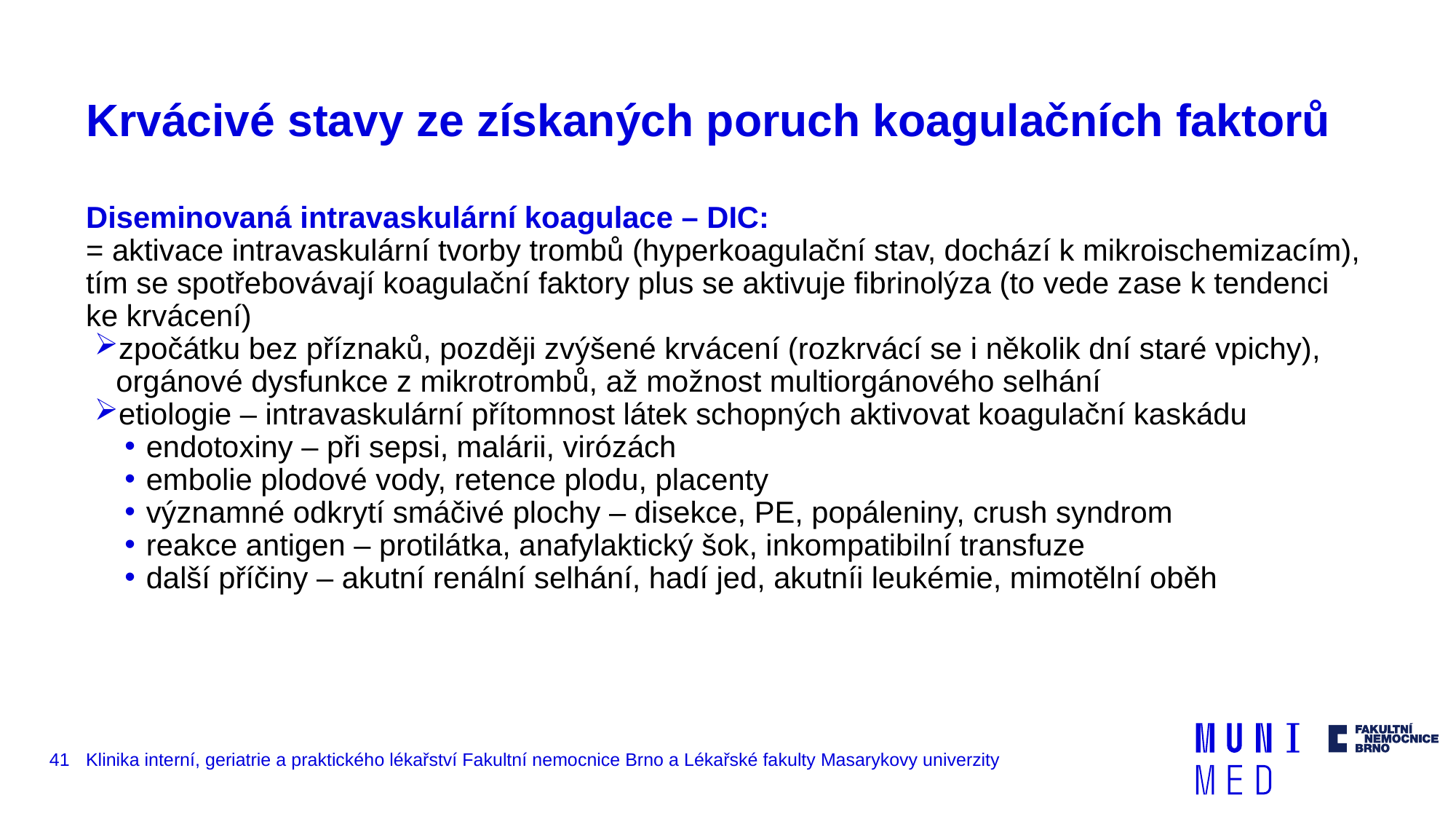

# Krvácivé stavy ze získaných poruch koagulačních faktorů
Diseminovaná intravaskulární koagulace – DIC:
= aktivace intravaskulární tvorby trombů (hyperkoagulační stav, dochází k mikroischemizacím), tím se spotřebovávají koagulační faktory plus se aktivuje fibrinolýza (to vede zase k tendenci ke krvácení)
zpočátku bez příznaků, později zvýšené krvácení (rozkrvácí se i několik dní staré vpichy), orgánové dysfunkce z mikrotrombů, až možnost multiorgánového selhání
etiologie – intravaskulární přítomnost látek schopných aktivovat koagulační kaskádu
endotoxiny – při sepsi, malárii, virózách
embolie plodové vody, retence plodu, placenty
významné odkrytí smáčivé plochy – disekce, PE, popáleniny, crush syndrom
reakce antigen – protilátka, anafylaktický šok, inkompatibilní transfuze
další příčiny – akutní renální selhání, hadí jed, akutníi leukémie, mimotělní oběh
41
Klinika interní, geriatrie a praktického lékařství Fakultní nemocnice Brno a Lékařské fakulty Masarykovy univerzity